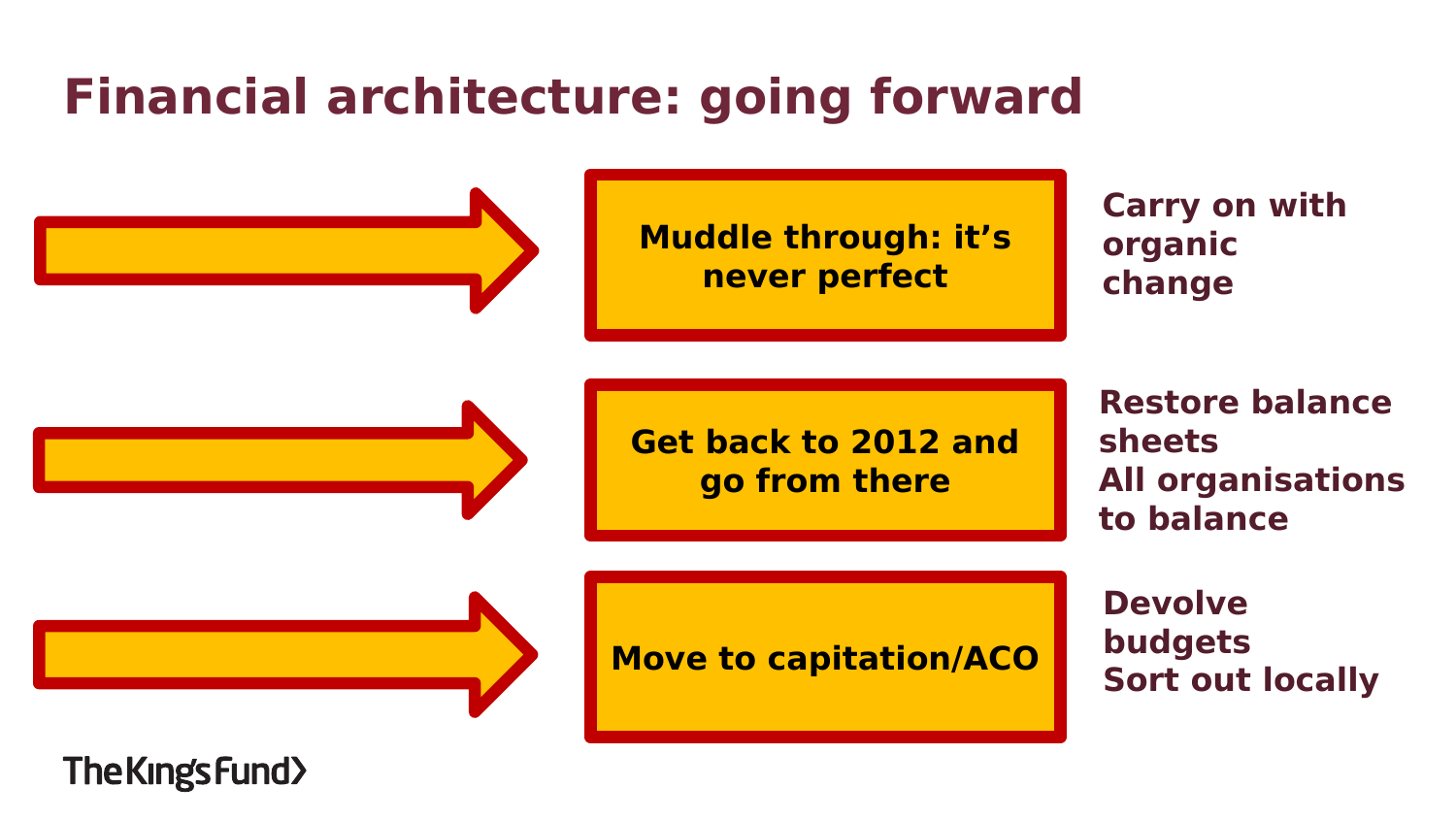

Financial architecture: going forward
Muddle through: it’s never perfect

Carry on with organic change
Restore balance sheets
All organisations to balance
Get back to 2012 and go from there

Devolve budgets
Sort out locally
Move to capitation/ACO